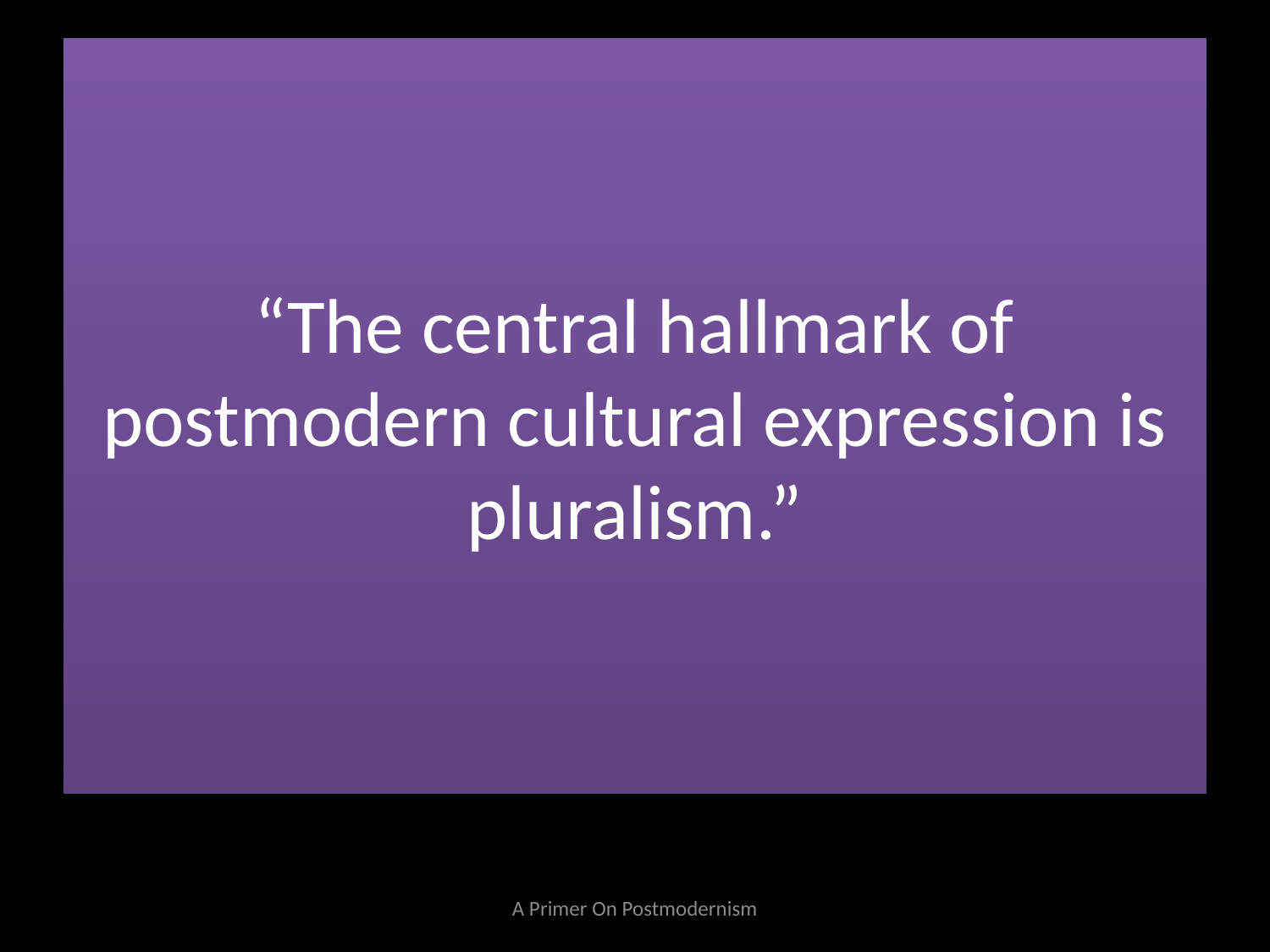

# “The central hallmark of postmodern cultural expression is pluralism.”
A Primer On Postmodernism